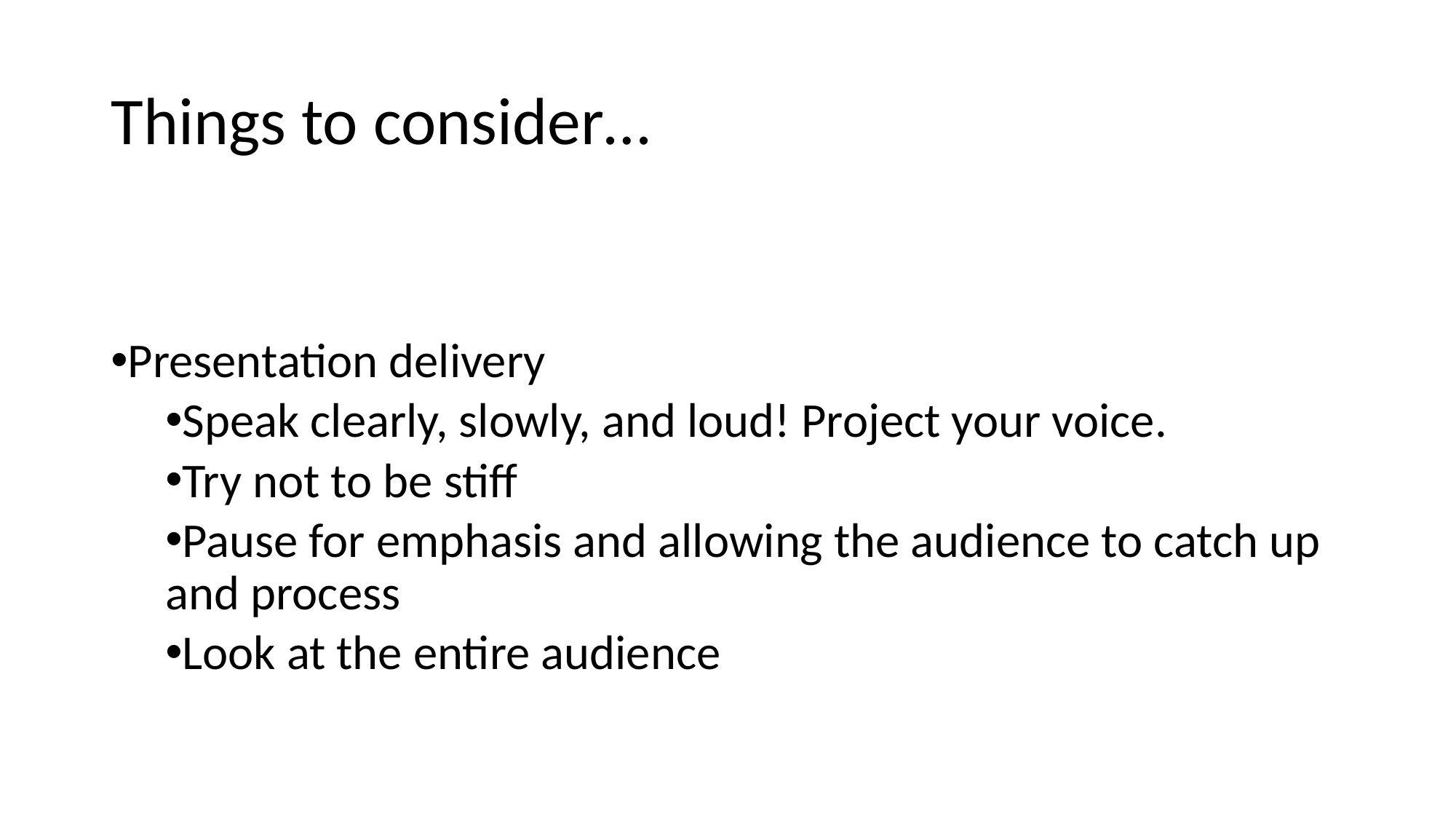

# Things to consider…

Presentation delivery
Speak clearly, slowly, and loud! Project your voice.
Try not to be stiff
Pause for emphasis and allowing the audience to catch up and process
Look at the entire audience